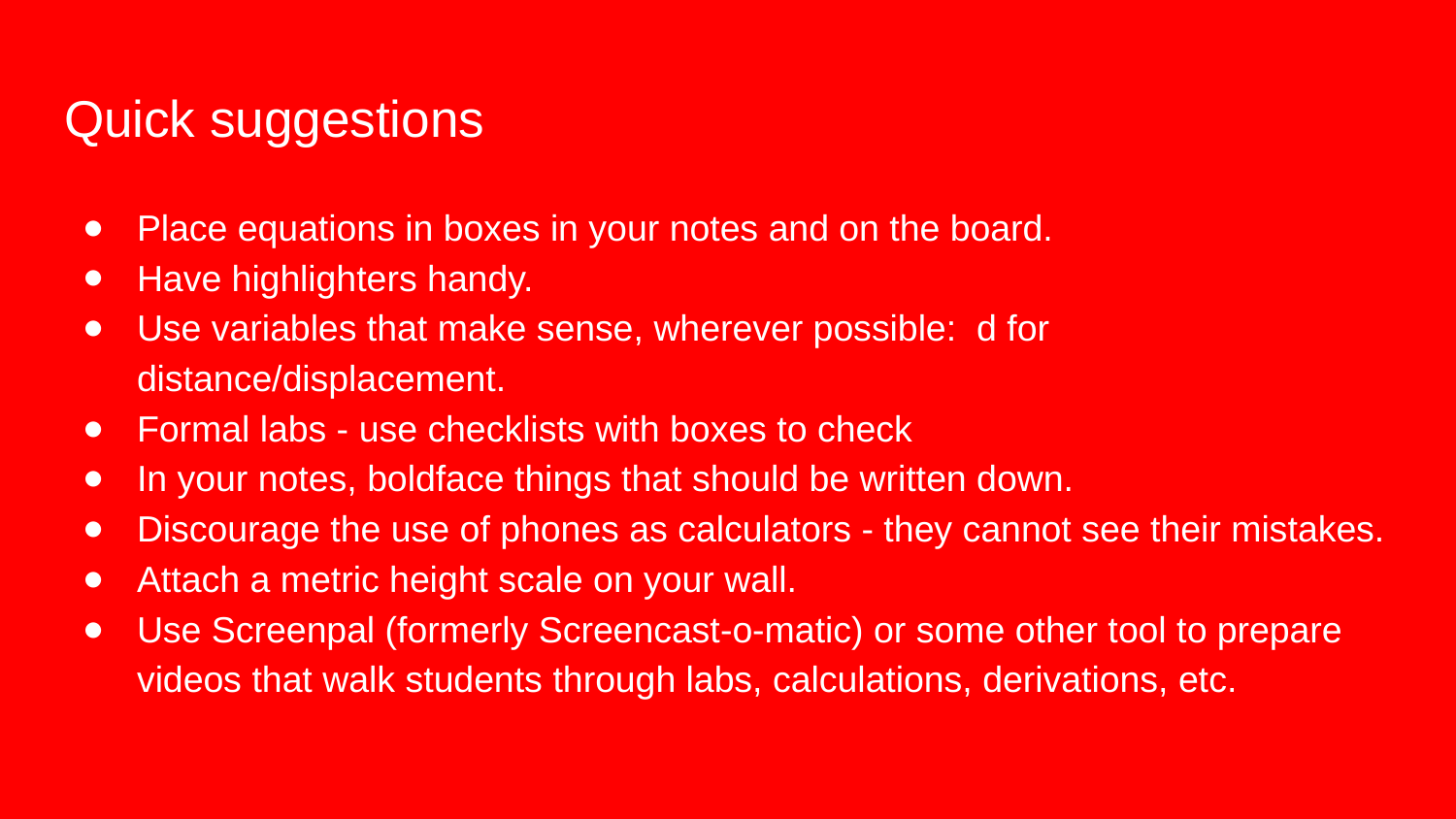

# Quick suggestions
Place equations in boxes in your notes and on the board.
Have highlighters handy.
Use variables that make sense, wherever possible:  d for distance/displacement.
Formal labs - use checklists with boxes to check
In your notes, boldface things that should be written down.
Discourage the use of phones as calculators - they cannot see their mistakes.
Attach a metric height scale on your wall.
Use Screenpal (formerly Screencast-o-matic) or some other tool to prepare videos that walk students through labs, calculations, derivations, etc.